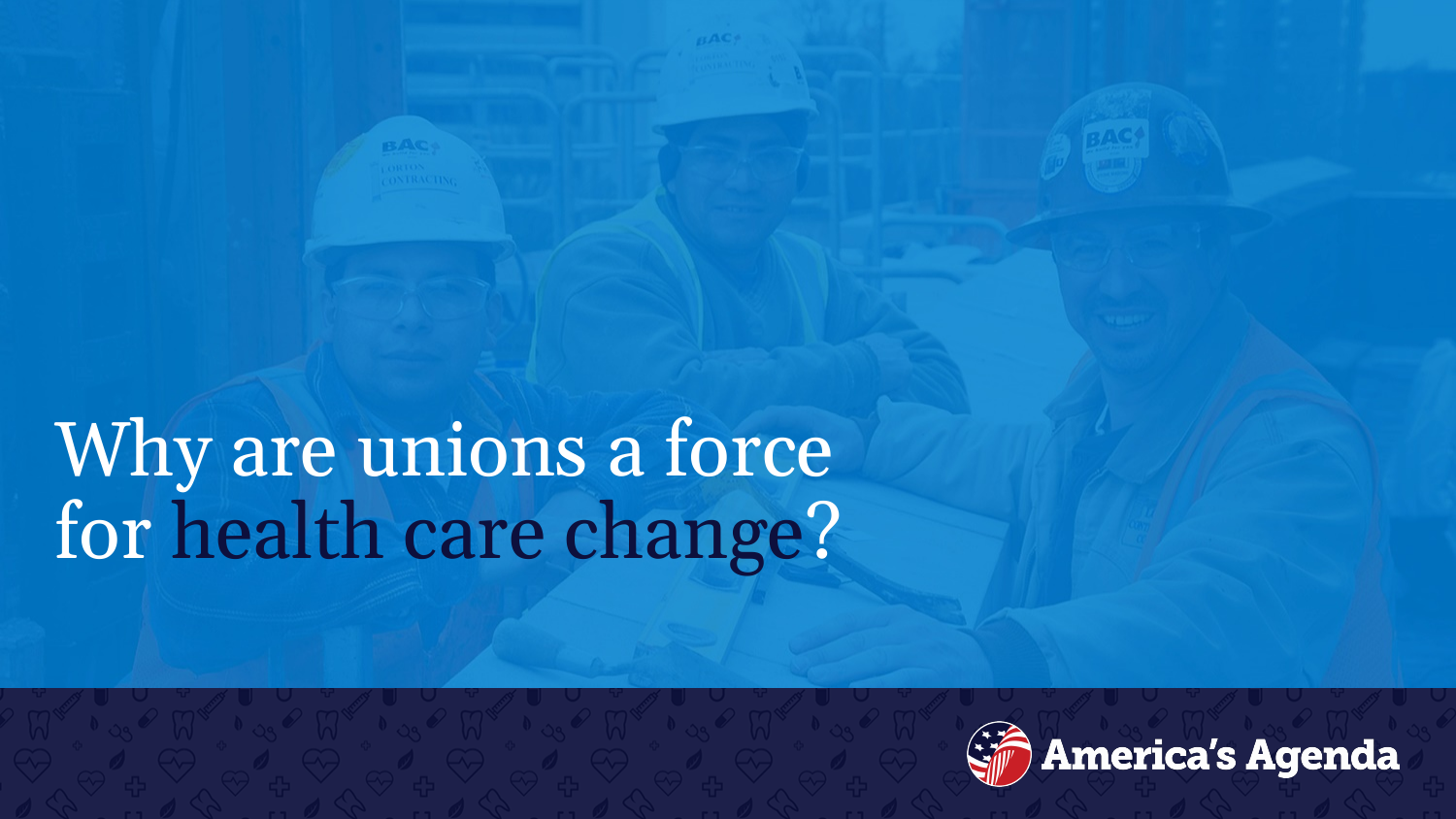

Why are unions a force
for health care change?